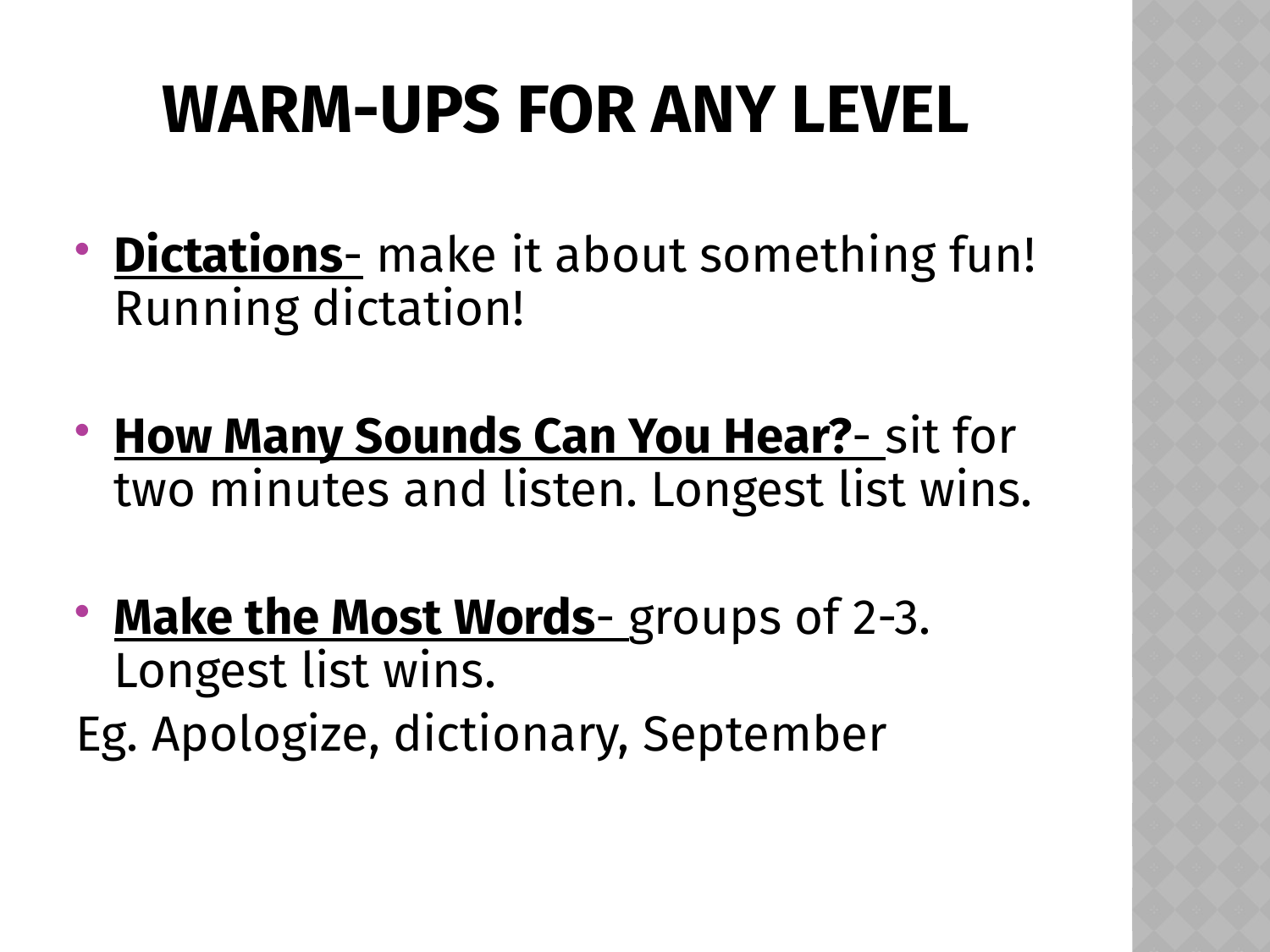

# Warm-Ups For Any Level
Dictations- make it about something fun! Running dictation!

How Many Sounds Can You Hear?- sit for two minutes and listen. Longest list wins.

Make the Most Words- groups of 2-3. Longest list wins.
Eg. Apologize, dictionary, September